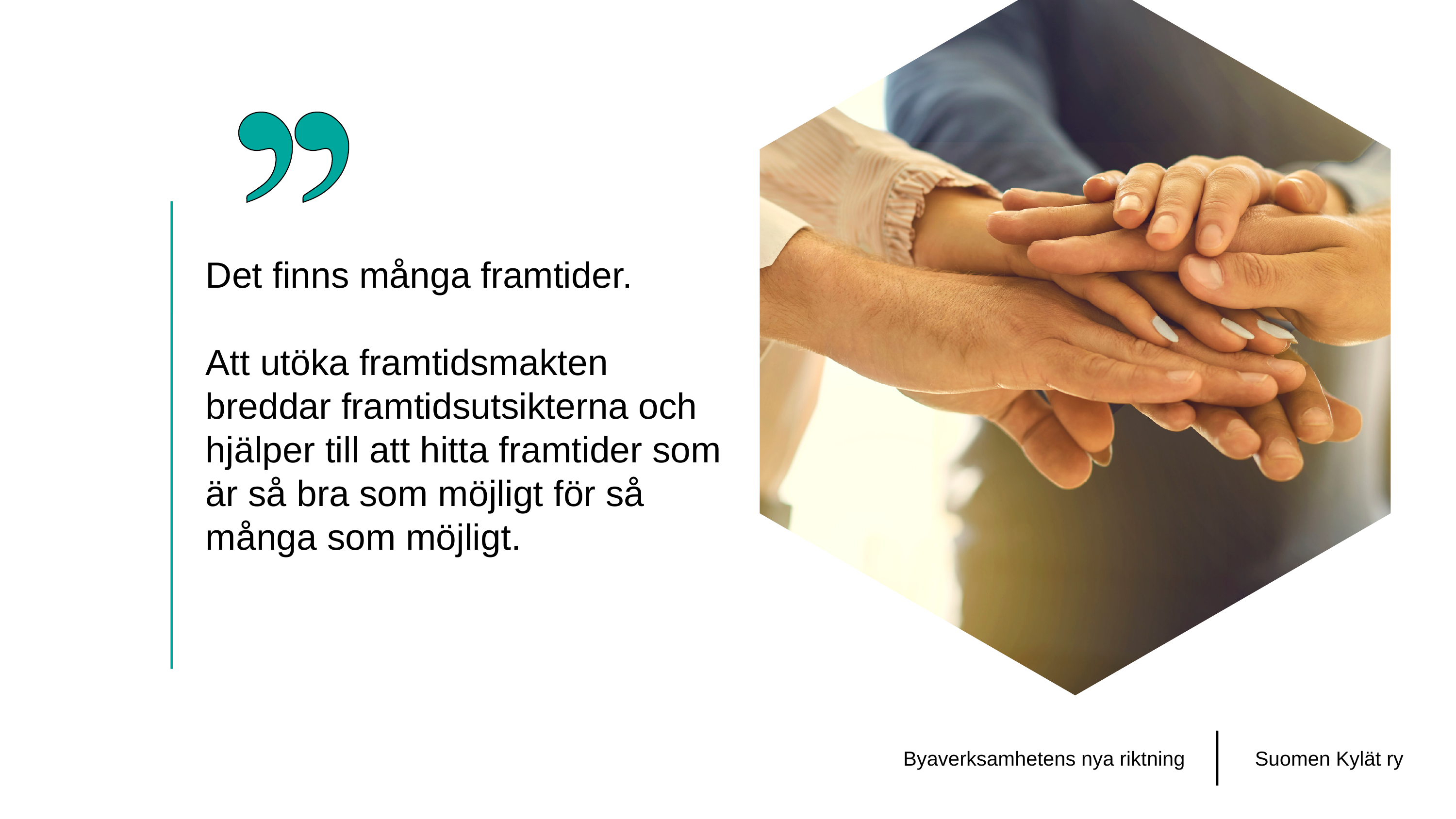

Det finns många framtider.

Att utöka framtidsmakten breddar framtidsutsikterna och hjälper till att hitta framtider som är så bra som möjligt för så många som möjligt.

Byaverksamhetens nya riktning
Suomen Kylät ry